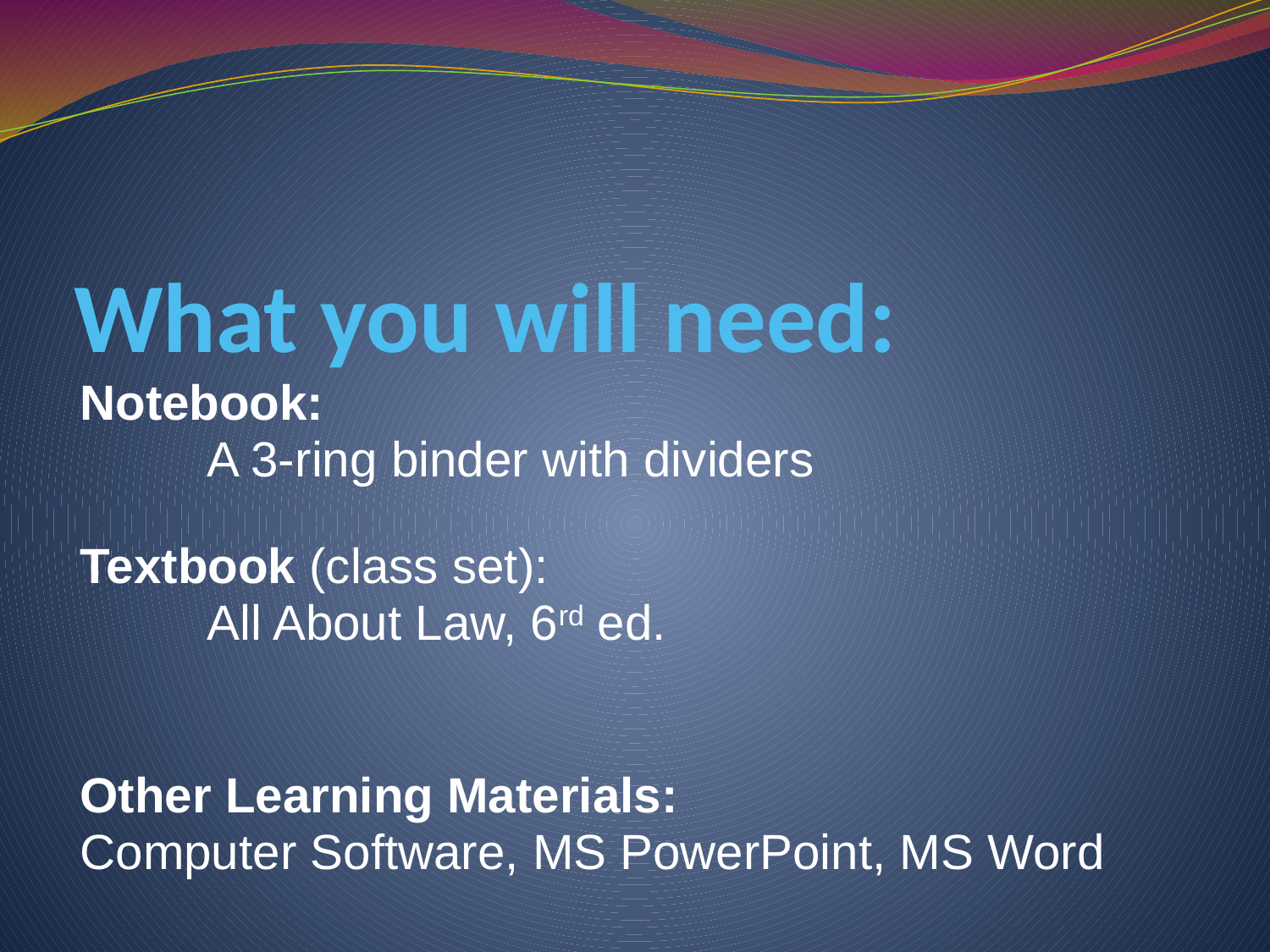

What you will need:
Notebook:
	A 3-ring binder with dividers

Textbook (class set):
	All About Law, 6rd ed.

Other Learning Materials:
Computer Software, MS PowerPoint, MS Word